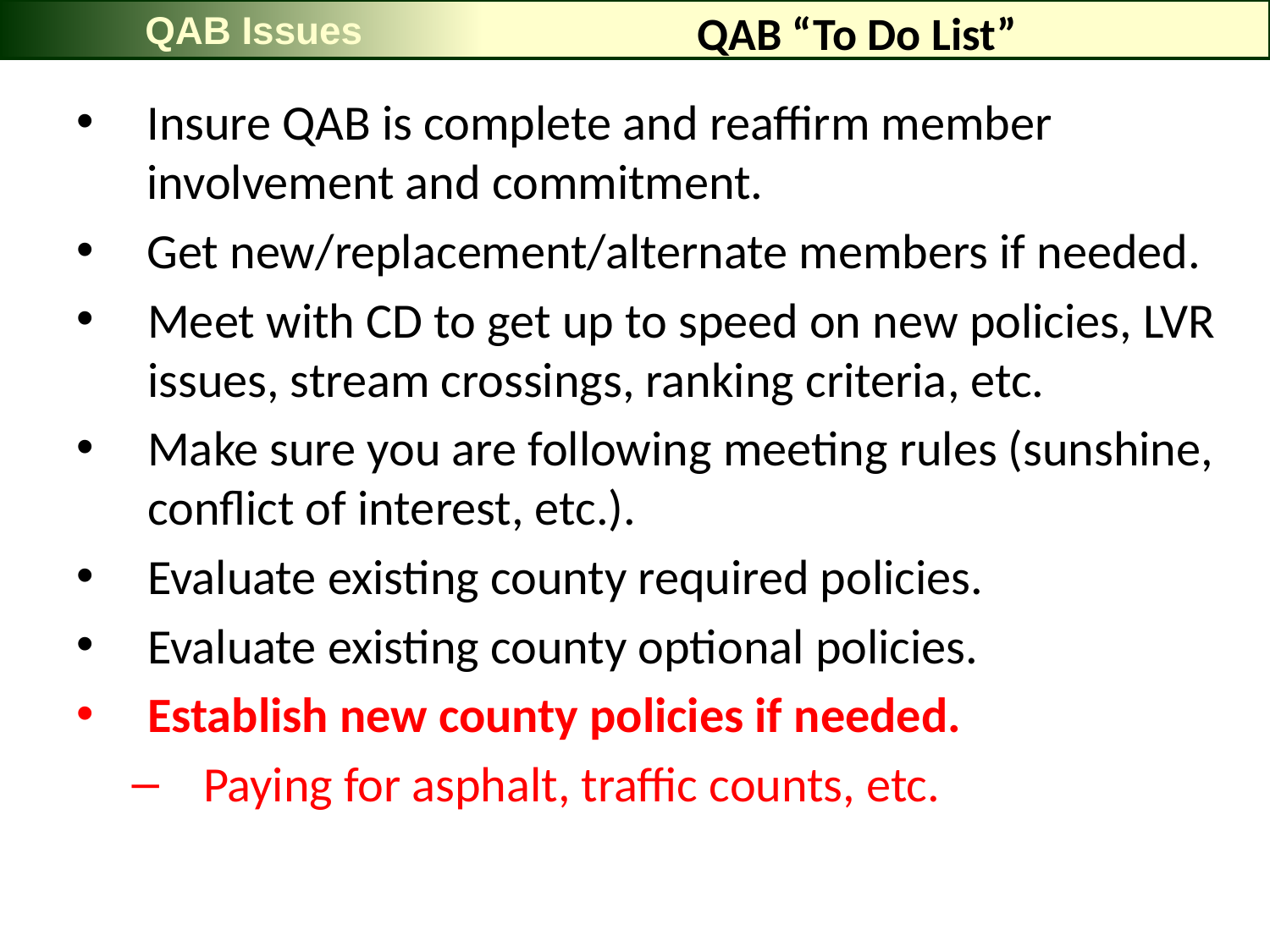

QAB Issues
# QAB “To Do List”
Insure QAB is complete and reaffirm member involvement and commitment.
Get new/replacement/alternate members if needed.
Meet with CD to get up to speed on new policies, LVR issues, stream crossings, ranking criteria, etc.
Make sure you are following meeting rules (sunshine, conflict of interest, etc.).
Evaluate existing county required policies.
Evaluate existing county optional policies.
Establish new county policies if needed.
Paying for asphalt, traffic counts, etc.